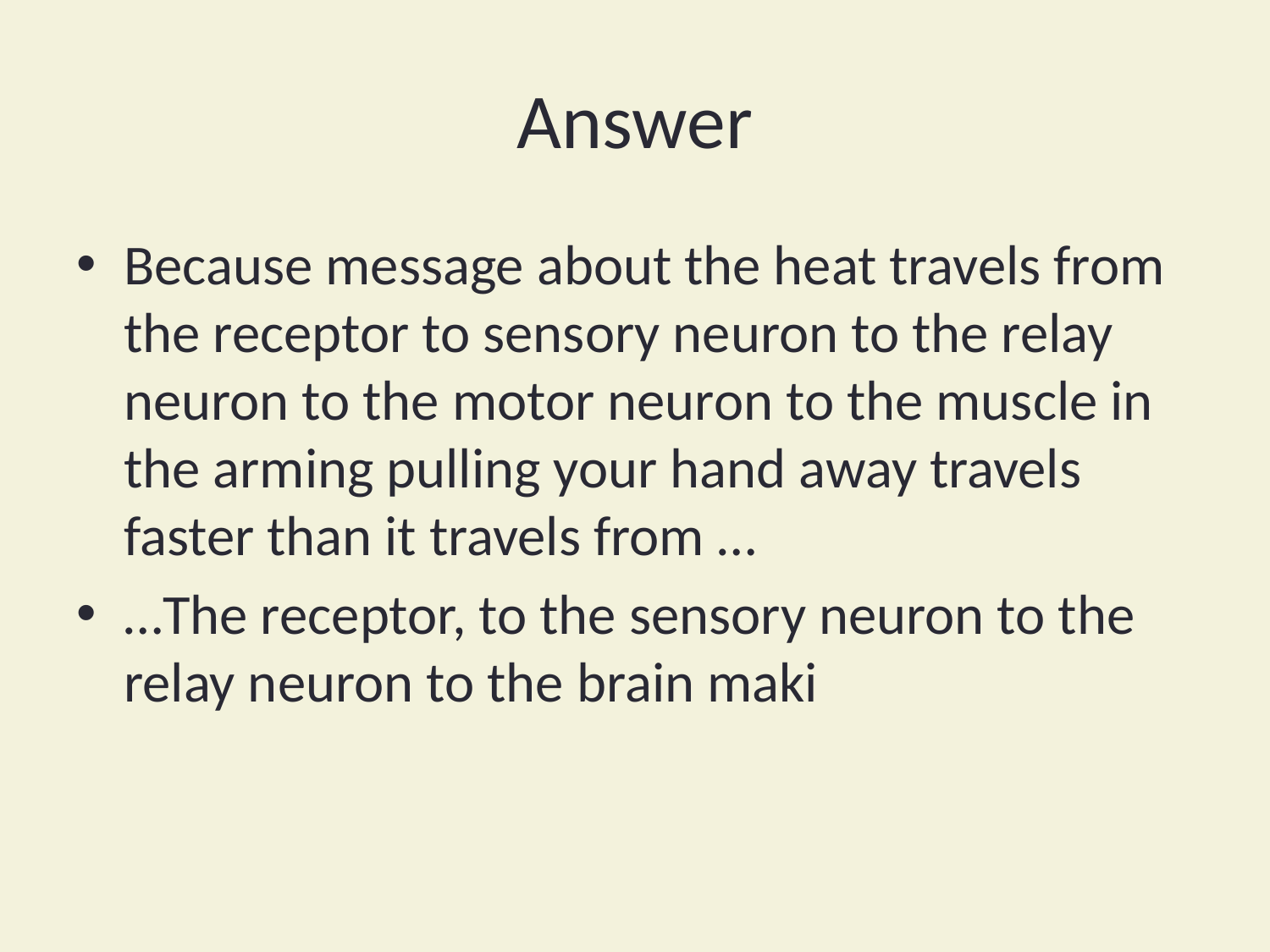

# Answer
Because message about the heat travels from the receptor to sensory neuron to the relay neuron to the motor neuron to the muscle in the arming pulling your hand away travels faster than it travels from …
…The receptor, to the sensory neuron to the relay neuron to the brain maki